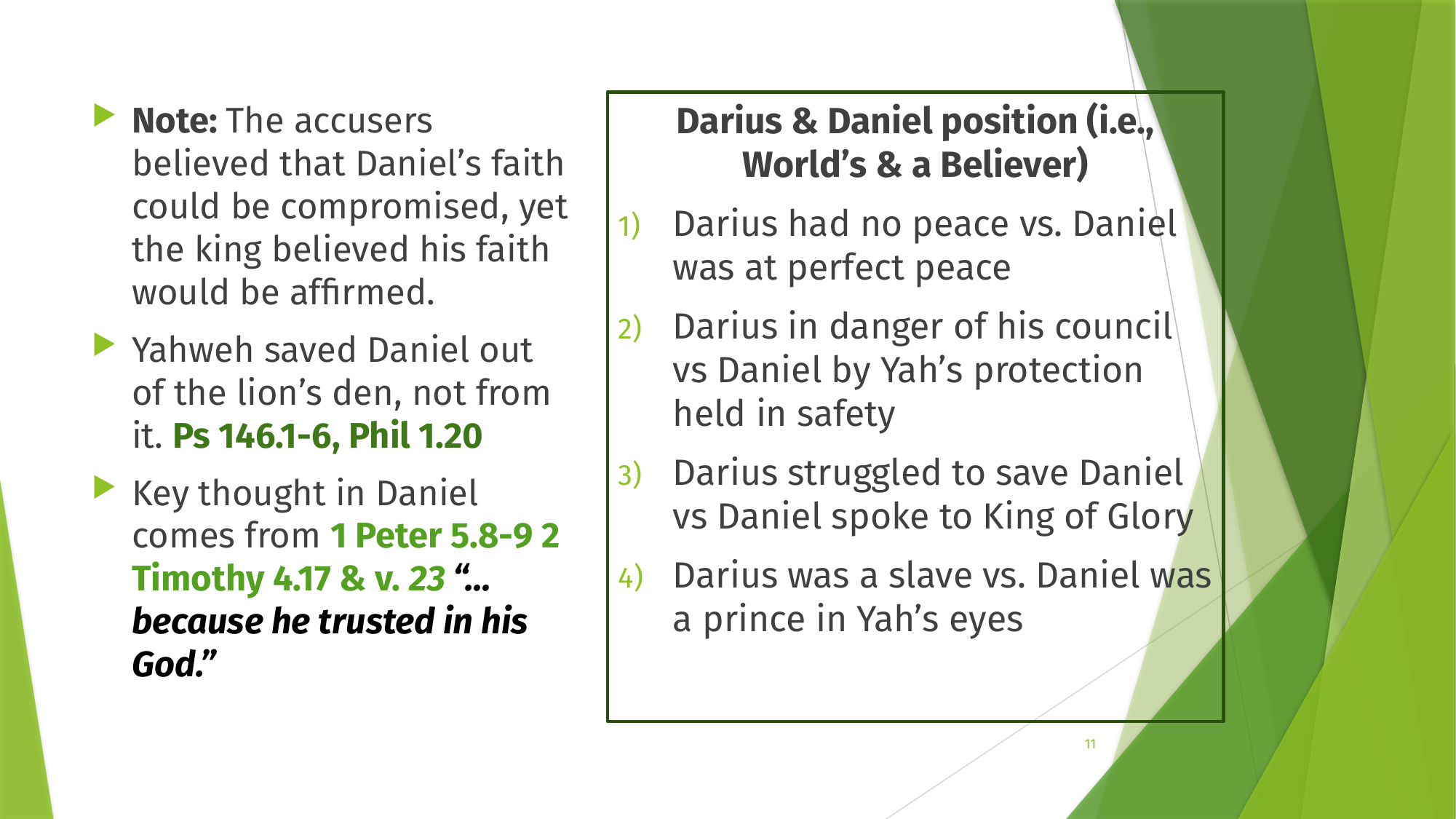

Note: The accusers believed that Daniel’s faith could be compromised, yet the king believed his faith would be affirmed.
Yahweh saved Daniel out of the lion’s den, not from it. Ps 146.1-6, Phil 1.20
Key thought in Daniel comes from 1 Peter 5.8-9 2 Timothy 4.17 & v. 23 “…because he trusted in his God.”
Darius & Daniel position (i.e., World’s & a Believer)
Darius had no peace vs. Daniel was at perfect peace
Darius in danger of his council vs Daniel by Yah’s protection held in safety
Darius struggled to save Daniel vs Daniel spoke to King of Glory
Darius was a slave vs. Daniel was a prince in Yah’s eyes
11